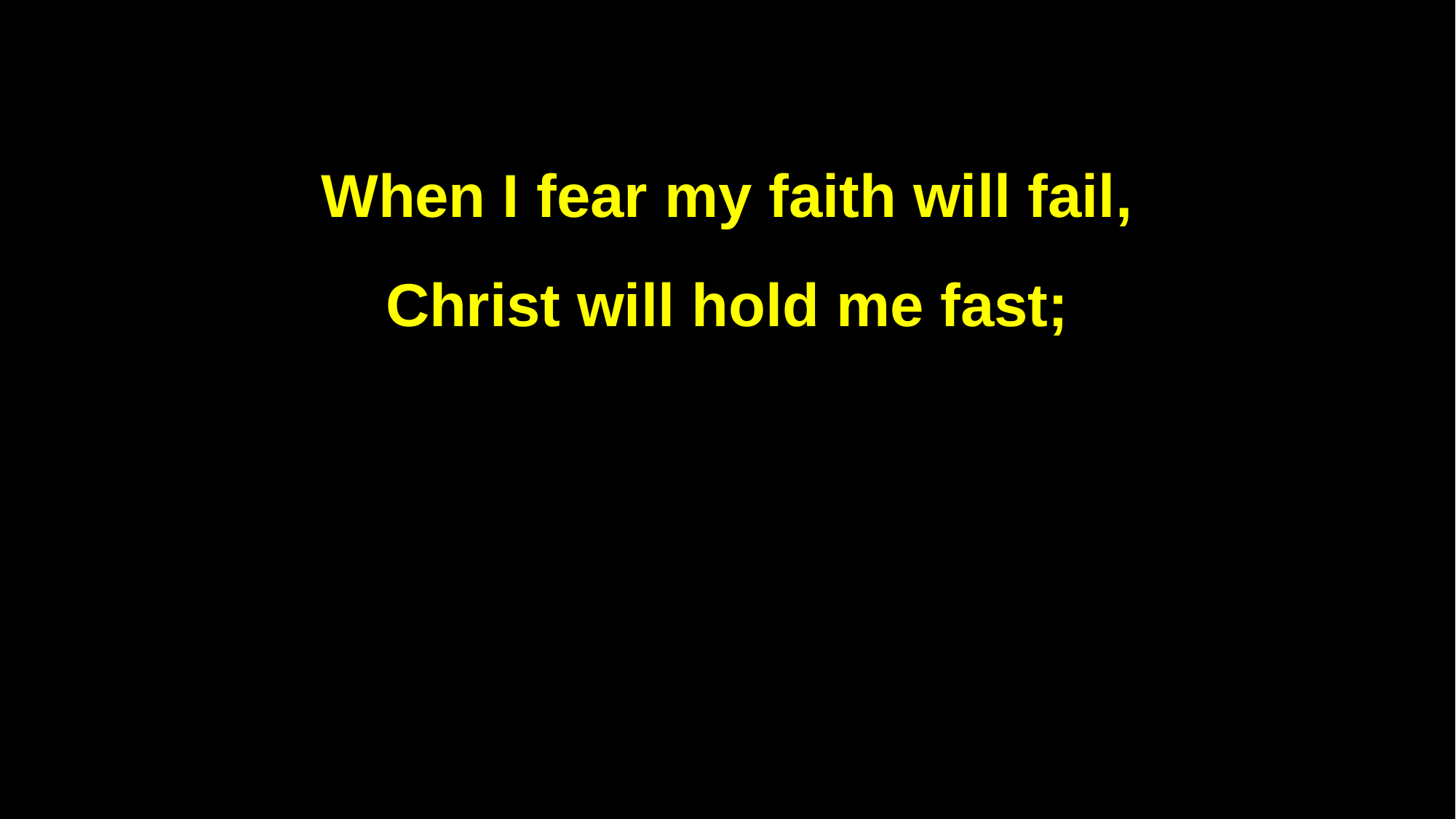

When I fear my faith will fail,
Christ will hold me fast;